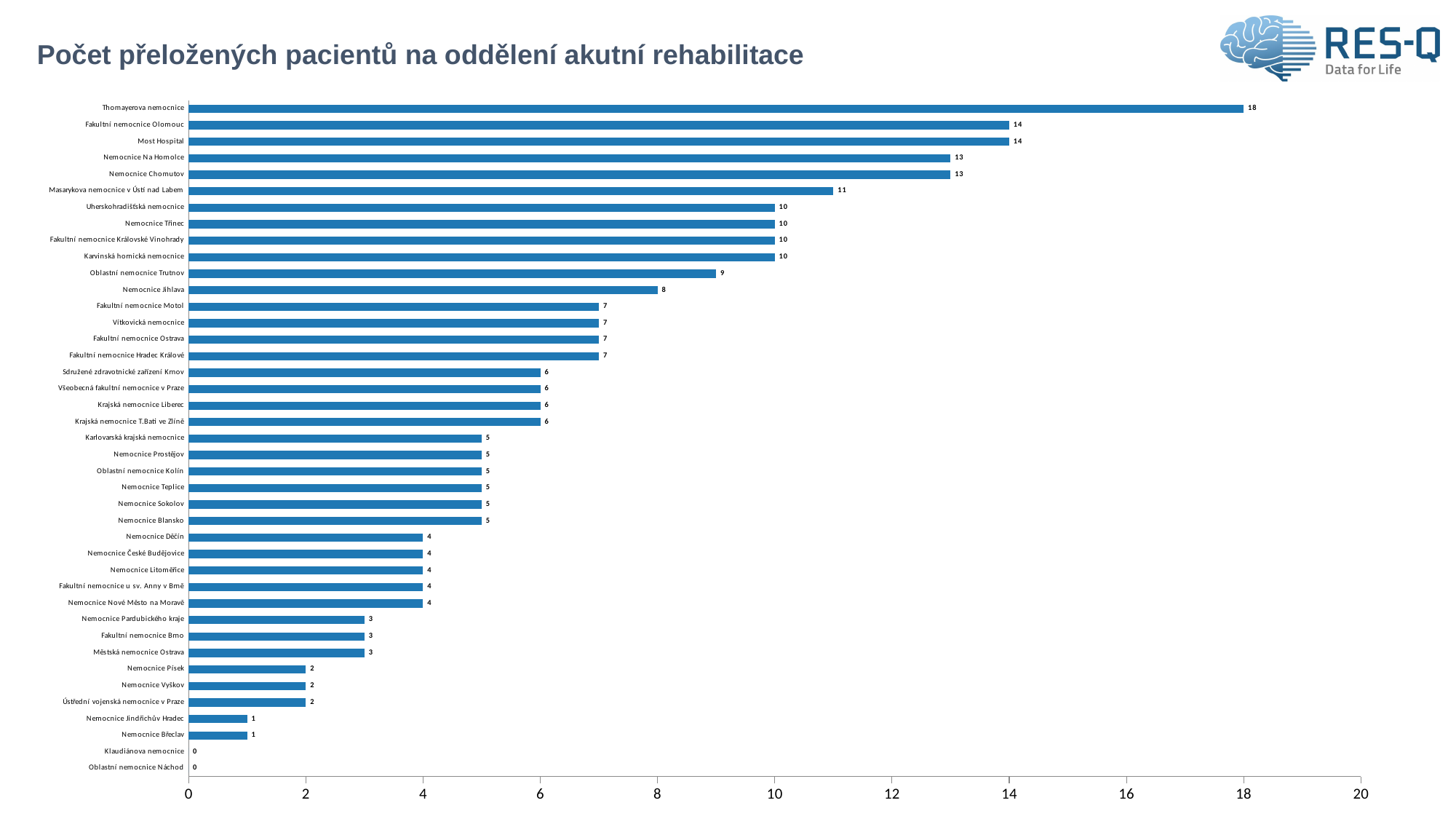

# Počet přeložených pacientů na oddělení akutní rehabilitace

### Chart

| Category | transferred to acute rehabilitation department |
|---|---|
| Oblastní nemocnice Náchod | 0.0 |
| Klaudiánova nemocnice | 0.0 |
| Nemocnice Břeclav | 1.0 |
| Nemocnice Jindřichův Hradec | 1.0 |
| Ústřední vojenská nemocnice v Praze | 2.0 |
| Nemocnice Vyškov | 2.0 |
| Nemocnice Písek | 2.0 |
| Městská nemocnice Ostrava | 3.0 |
| Fakultní nemocnice Brno | 3.0 |
| Nemocnice Pardubického kraje | 3.0 |
| Nemocnice Nové Město na Moravě | 4.0 |
| Fakultní nemocnice u sv. Anny v Brně | 4.0 |
| Nemocnice Litoměřice | 4.0 |
| Nemocnice České Budějovice | 4.0 |
| Nemocnice Děčín | 4.0 |
| Nemocnice Blansko | 5.0 |
| Nemocnice Sokolov | 5.0 |
| Nemocnice Teplice | 5.0 |
| Oblastní nemocnice Kolín | 5.0 |
| Nemocnice Prostějov | 5.0 |
| Karlovarská krajská nemocnice | 5.0 |
| Krajská nemocnice T.Bati ve Zlíně | 6.0 |
| Krajská nemocnice Liberec | 6.0 |
| Všeobecná fakultní nemocnice v Praze | 6.0 |
| Sdružené zdravotnické zařízení Krnov | 6.0 |
| Fakultní nemocnice Hradec Králové | 7.0 |
| Fakultní nemocnice Ostrava | 7.0 |
| Vítkovická nemocnice | 7.0 |
| Fakultní nemocnice Motol | 7.0 |
| Nemocnice Jihlava | 8.0 |
| Oblastní nemocnice Trutnov | 9.0 |
| Karvinská hornická nemocnice | 10.0 |
| Fakultní nemocnice Královské Vinohrady | 10.0 |
| Nemocnice Třinec | 10.0 |
| Uherskohradišťská nemocnice | 10.0 |
| Masarykova nemocnice v Ústí nad Labem | 11.0 |
| Nemocnice Chomutov | 13.0 |
| Nemocnice Na Homolce | 13.0 |
| Most Hospital | 14.0 |
| Fakultní nemocnice Olomouc | 14.0 |
| Thomayerova nemocnice | 18.0 |